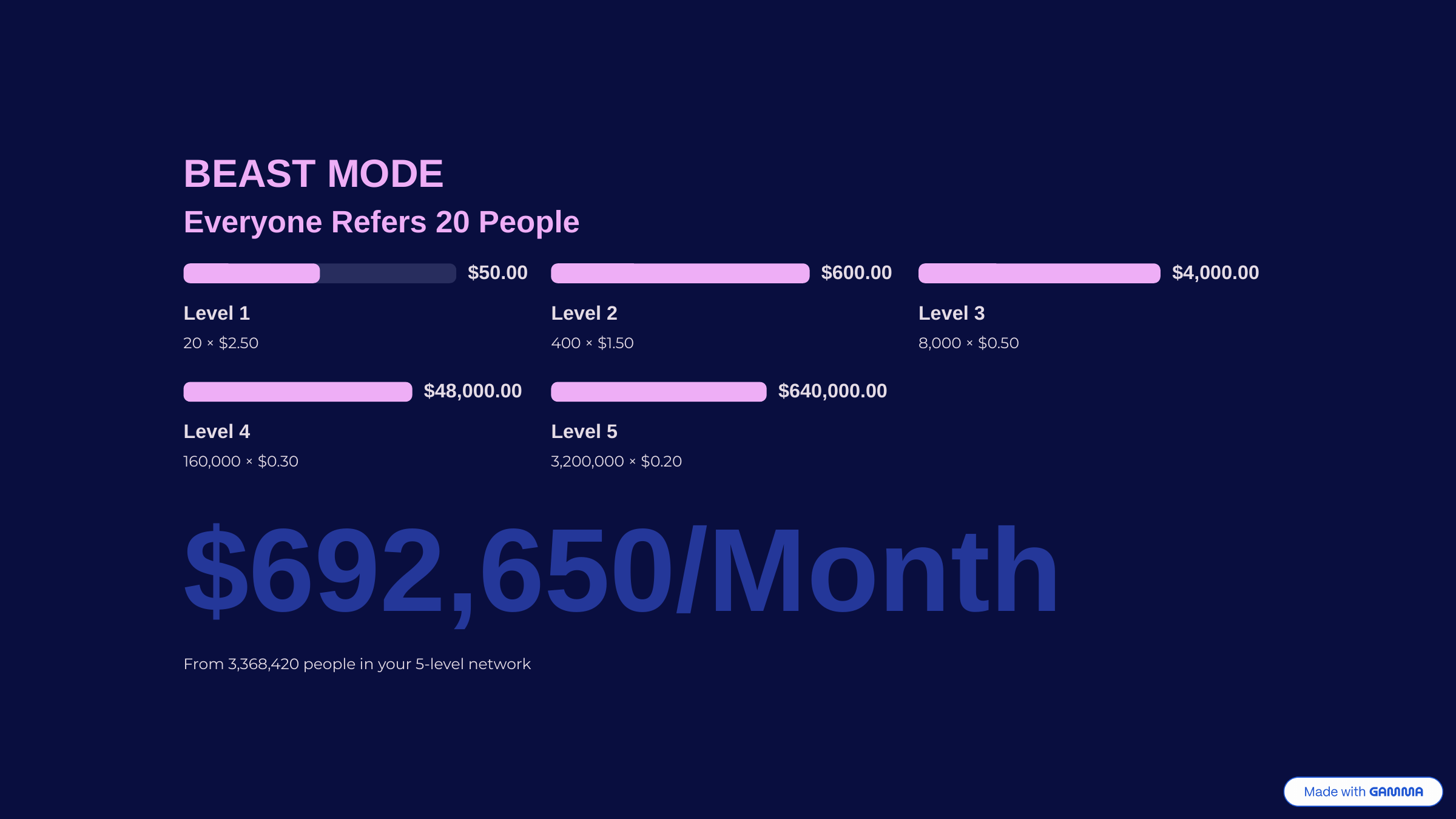

BEAST MODE
Everyone Refers 20 People

$50.00

$600.00

$4,000.00
Level 1
Level 2
Level 3
20 × $2.50
400 × $1.50
8,000 × $0.50

$48,000.00

$640,000.00
Level 4
Level 5
160,000 × $0.30
3,200,000 × $0.20
$692,650/Month
From 3,368,420 people in your 5-level network